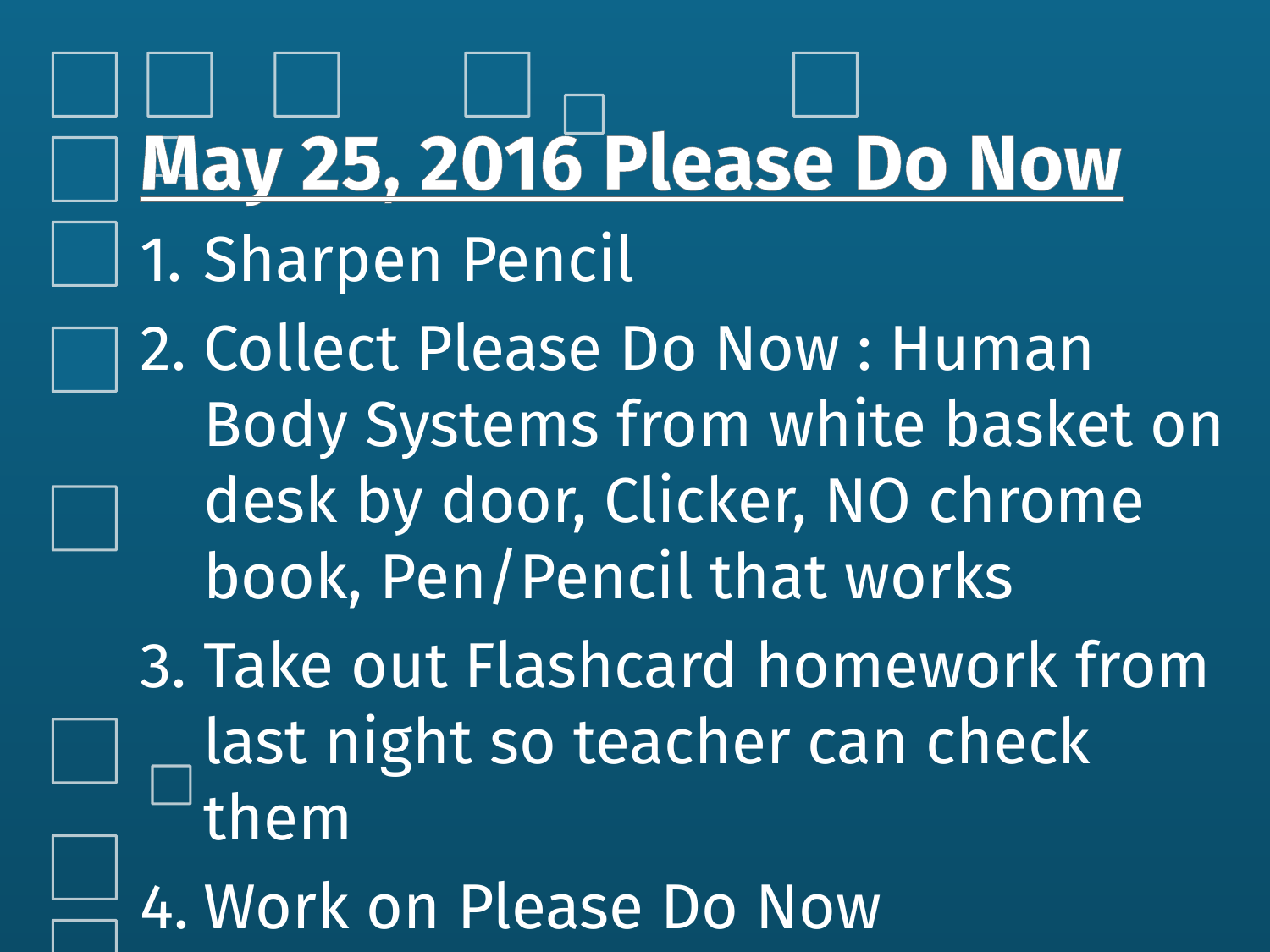

# May 25, 2016 Please Do Now
Sharpen Pencil
Collect Please Do Now : Human Body Systems from white basket on desk by door, Clicker, NO chrome book, Pen/Pencil that works
Take out Flashcard homework from last night so teacher can check them
Work on Please Do Now